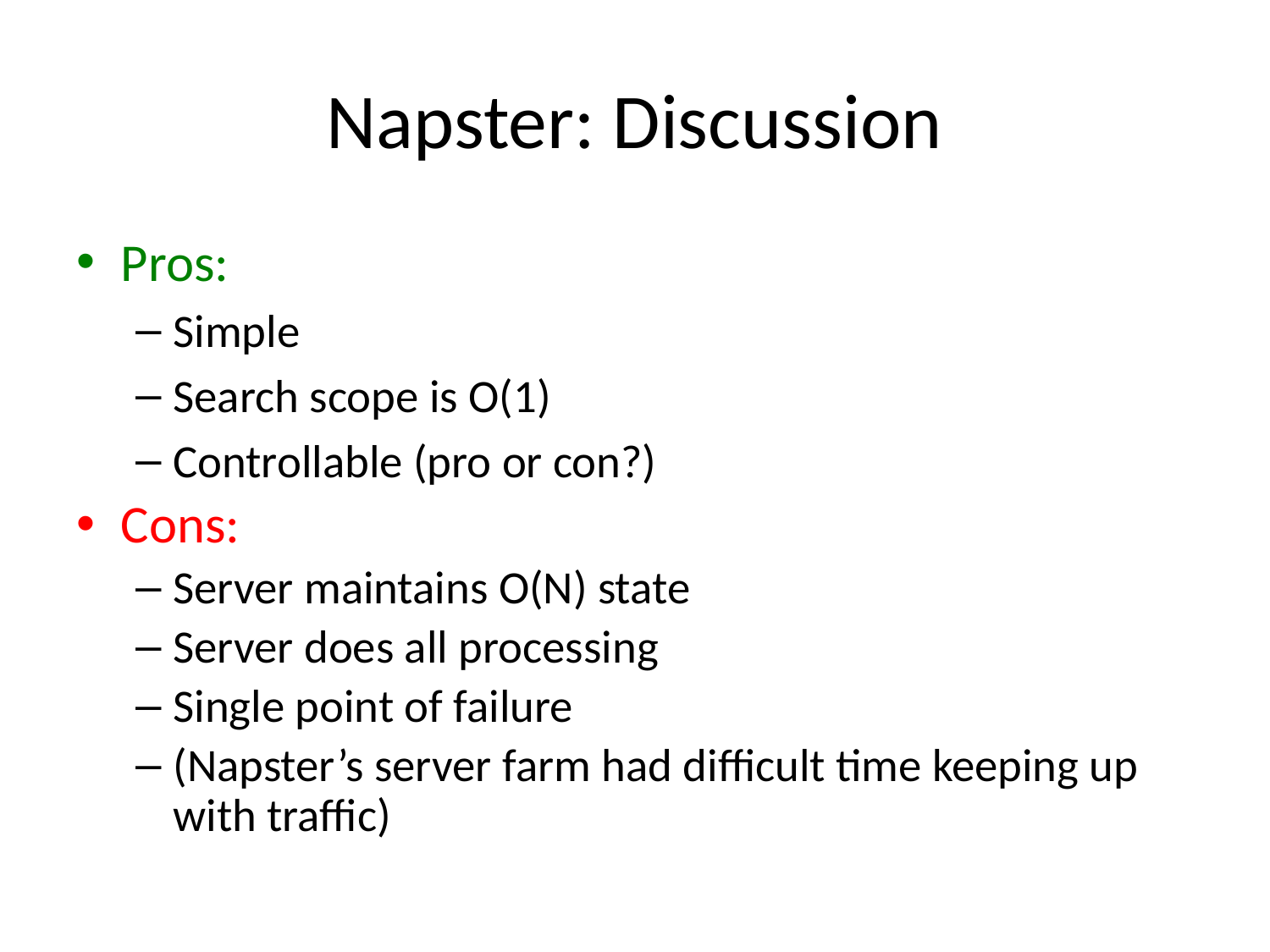

# Napster: Discussion
Pros:
Simple
Search scope is O(1)
Controllable (pro or con?)
Cons:
Server maintains O(N) state
Server does all processing
Single point of failure
(Napster’s server farm had difficult time keeping up with traffic)